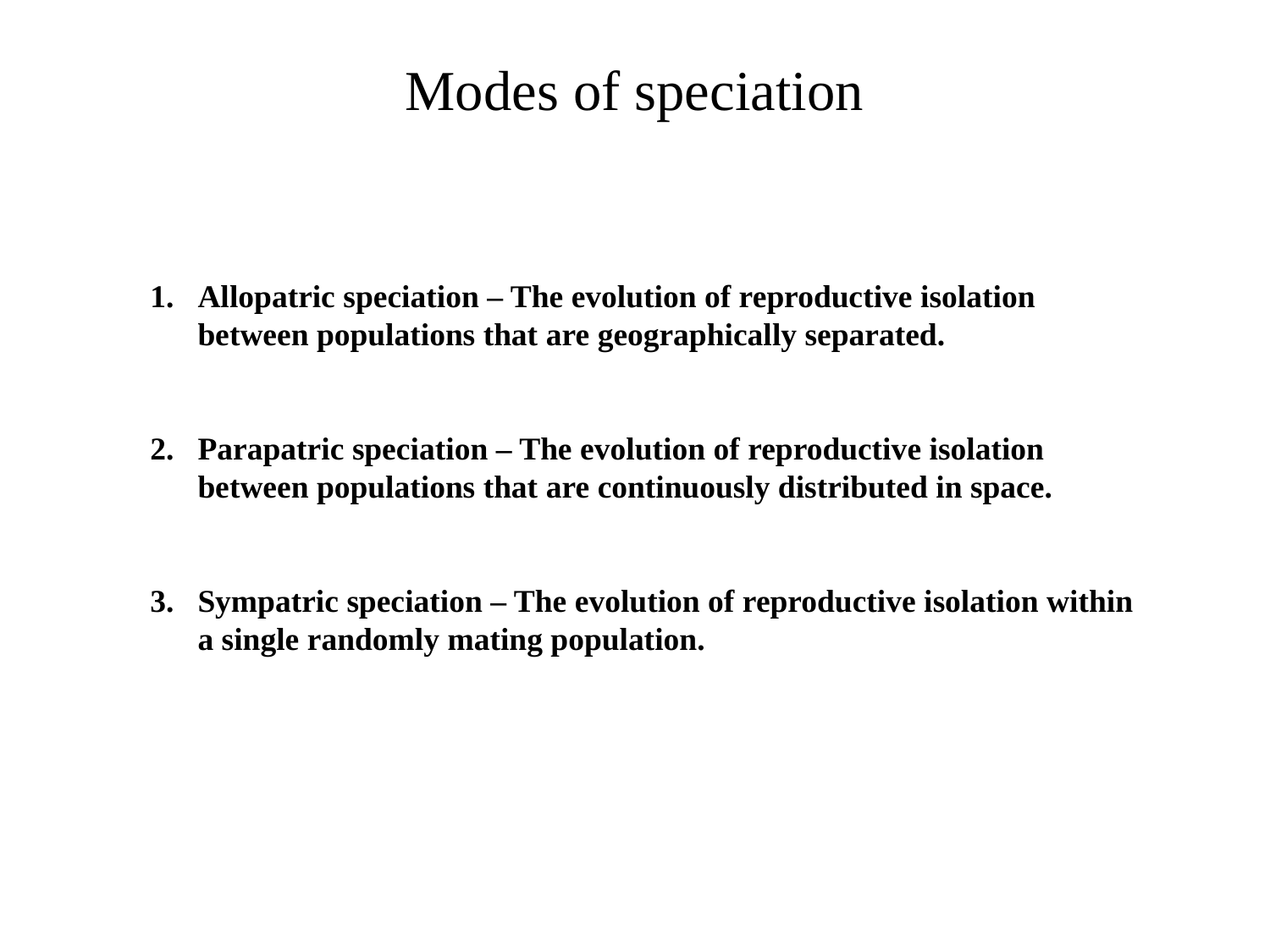

Modes of speciation
Allopatric speciation – The evolution of reproductive isolation between populations that are geographically separated.

2. 	Parapatric speciation – The evolution of reproductive isolation between populations that are continuously distributed in space.

3.	Sympatric speciation – The evolution of reproductive isolation within a single randomly mating population.